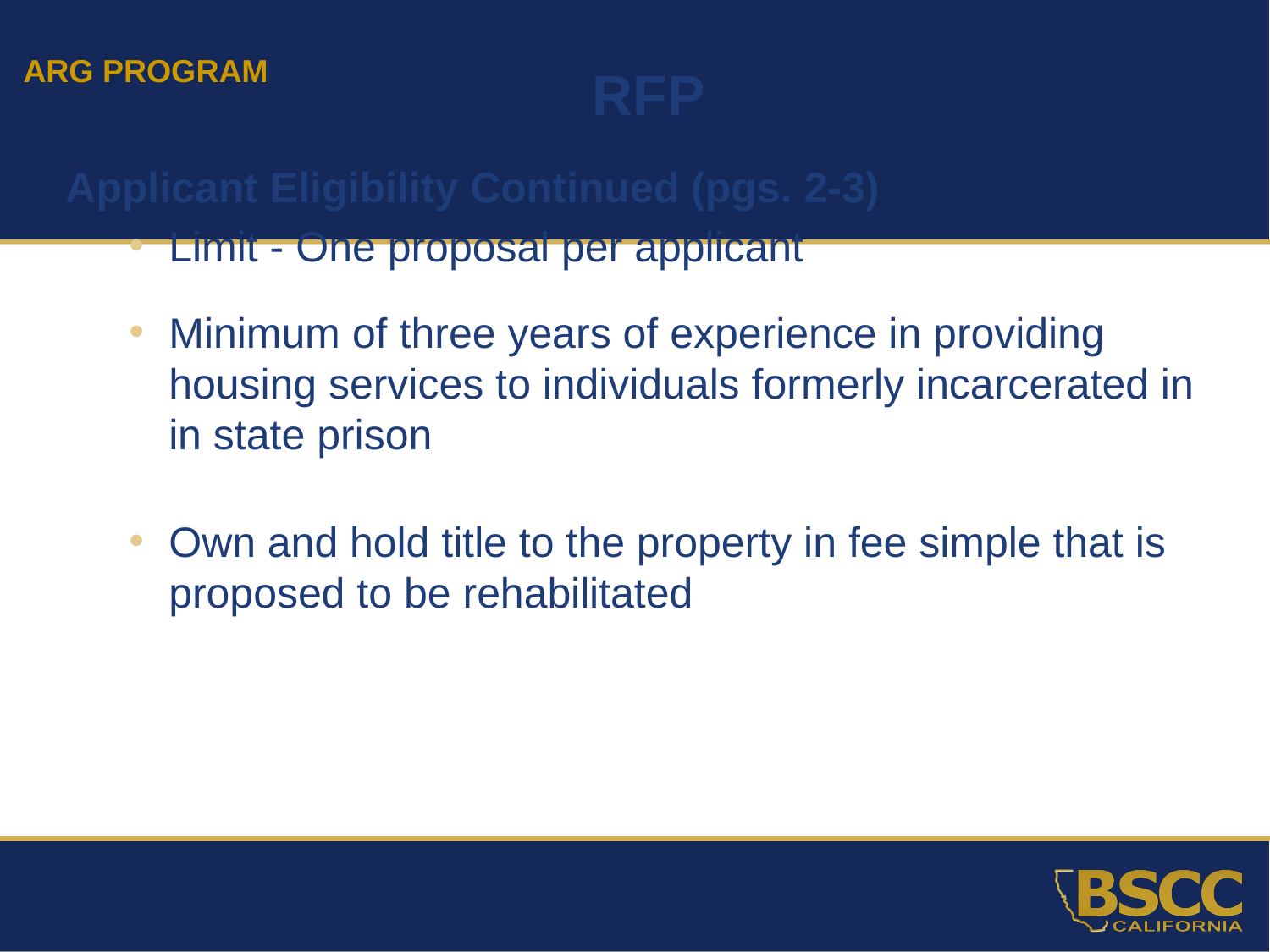

ARG PROGRAM
RFP

Applicant Eligibility Continued (pgs. 2-3)
Limit - One proposal per applicant

Minimum of three years of experience in providing housing services to individuals formerly incarcerated in in state prison

Own and hold title to the property in fee simple that is proposed to be rehabilitated